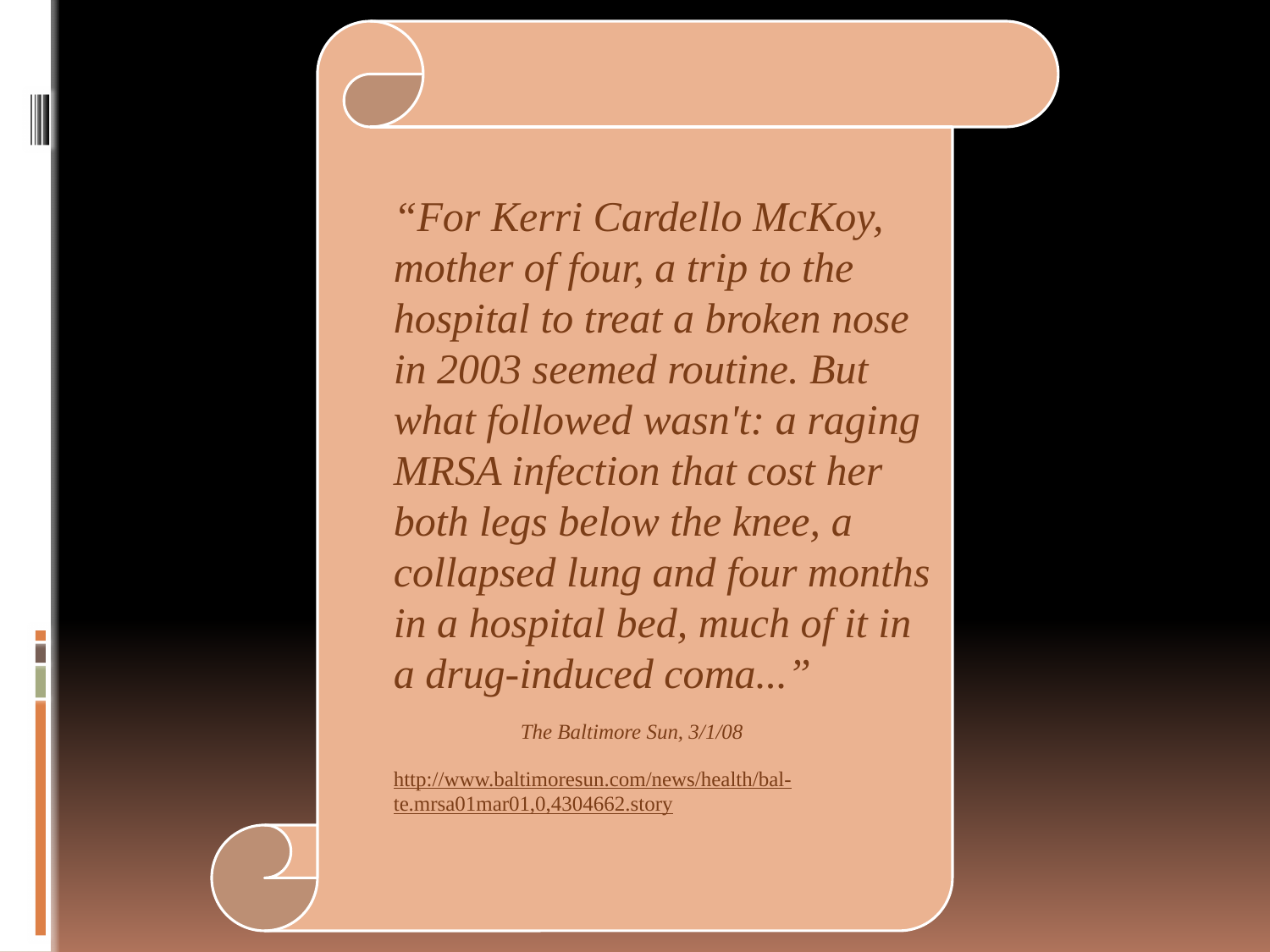

“For Kerri Cardello McKoy, mother of four, a trip to the hospital to treat a broken nose in 2003 seemed routine. But what followed wasn't: a raging MRSA infection that cost her both legs below the knee, a collapsed lung and four months in a hospital bed, much of it in a drug-induced coma...”
	The Baltimore Sun, 3/1/08
http://www.baltimoresun.com/news/health/bal-te.mrsa01mar01,0,4304662.story